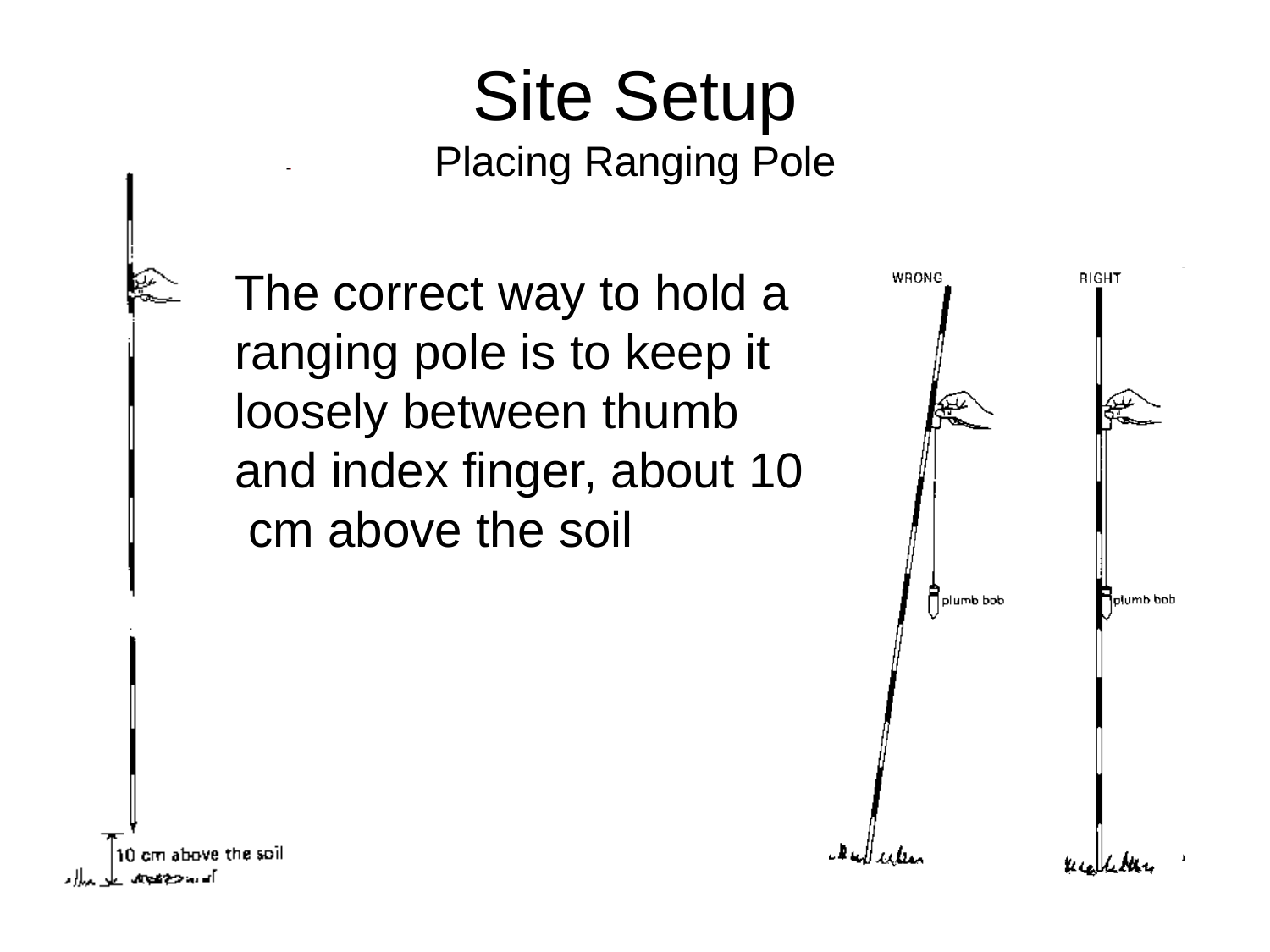

# Site Setup
Placing Ranging Pole

The correct way to hold a  ranging pole is to keep it  loosely between thumb  and index finger, about 10  cm above the soil